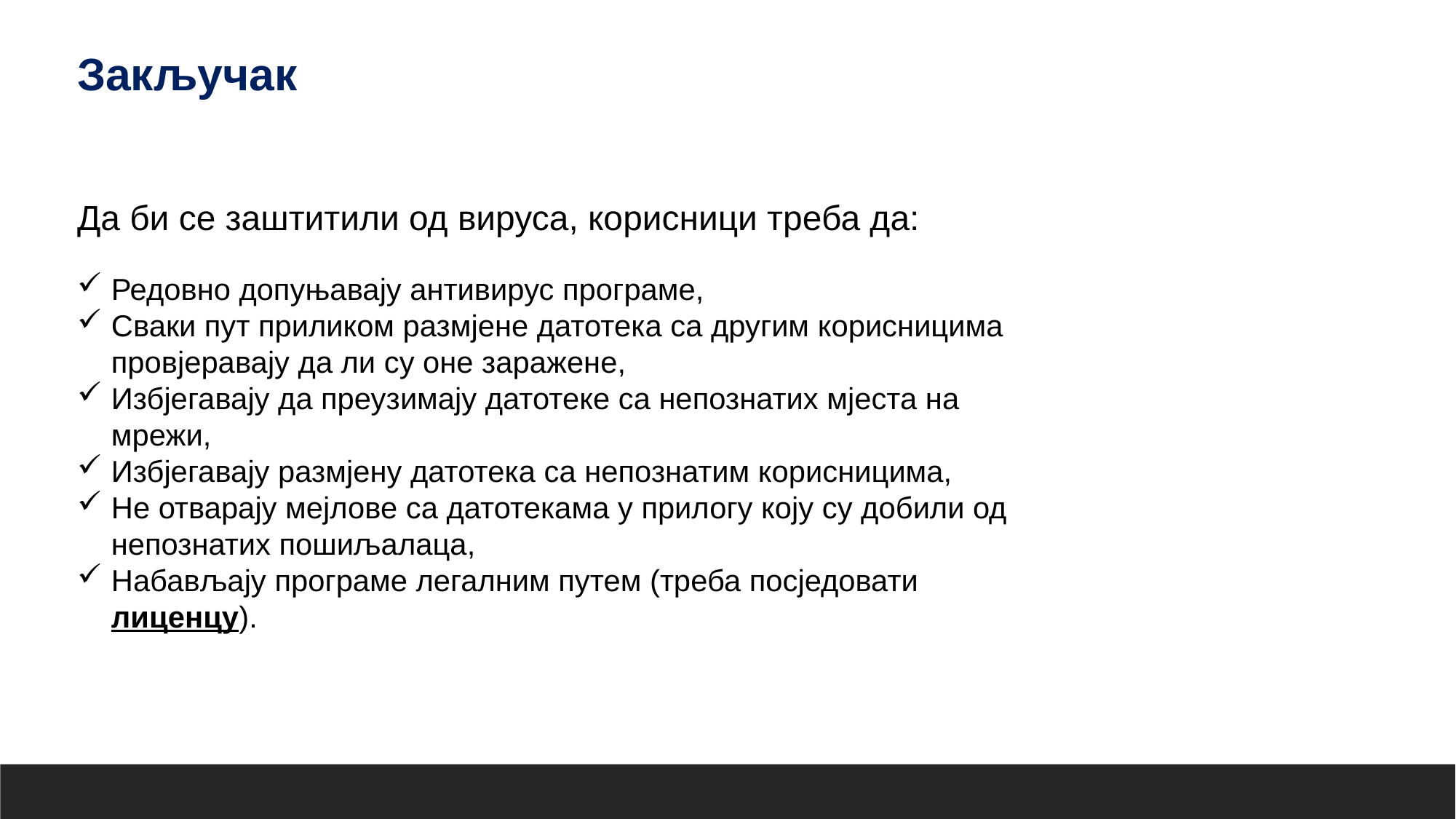

Закључак
Да би се заштитили од вируса, корисници треба да:

Редовно допуњавају антивирус програме,
Сваки пут приликом размјене датотека са другим корисницима провјеравају да ли су оне заражене,
Избјегавају да преузимају датотеке са непознатих мјеста на мрежи,
Избјегавају размјену датотека са непознатим корисницима,
Не отварају мејлове са датотекама у прилогу коју су добили од непознатих пошиљалаца,
Набављају програме легалним путем (треба посједовати лиценцу).